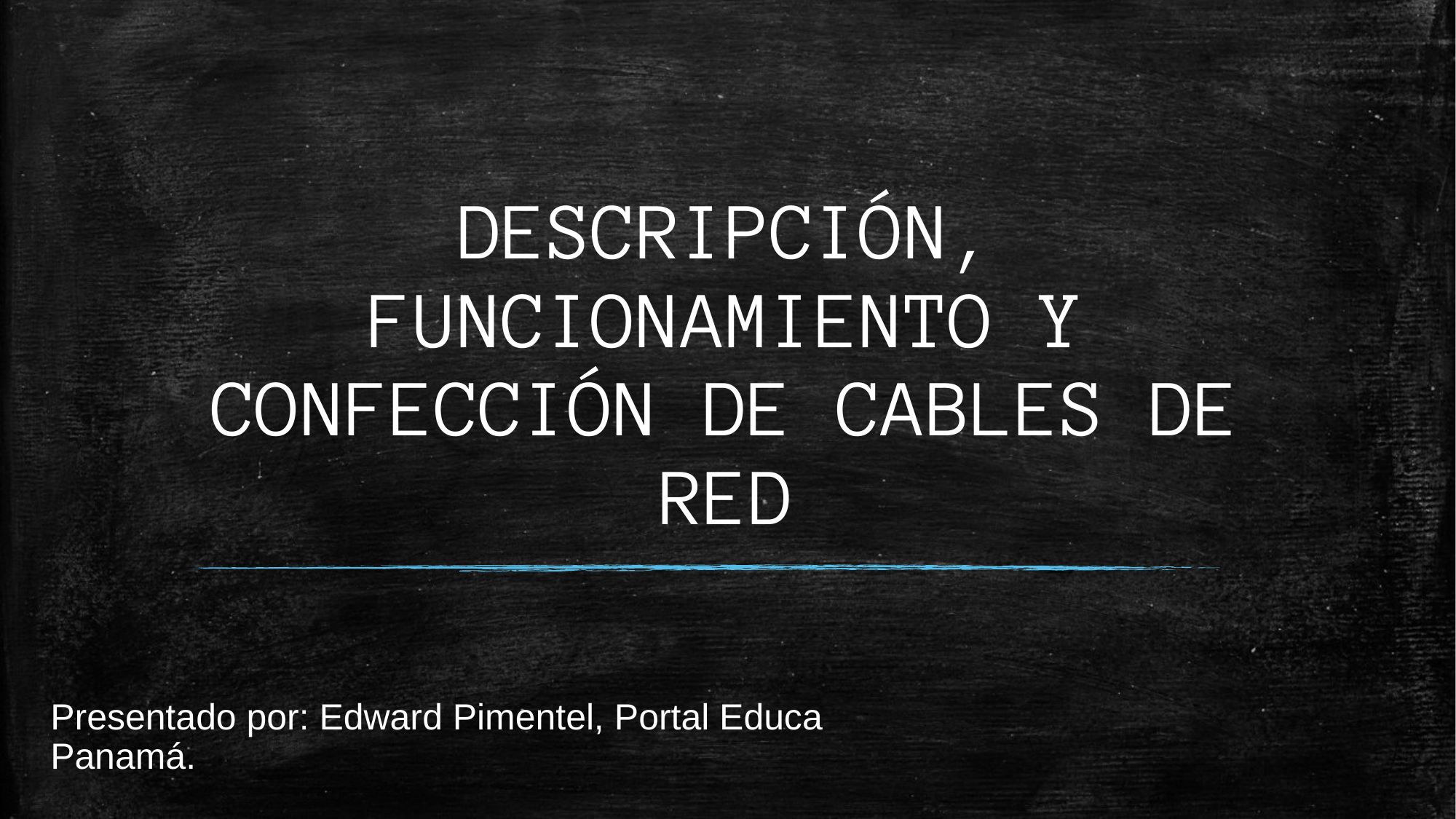

# DESCRIPCIÓN, FUNCIONAMIENTO Y CONFECCIÓN DE CABLES DE RED
Presentado por: Edward Pimentel, Portal Educa Panamá.